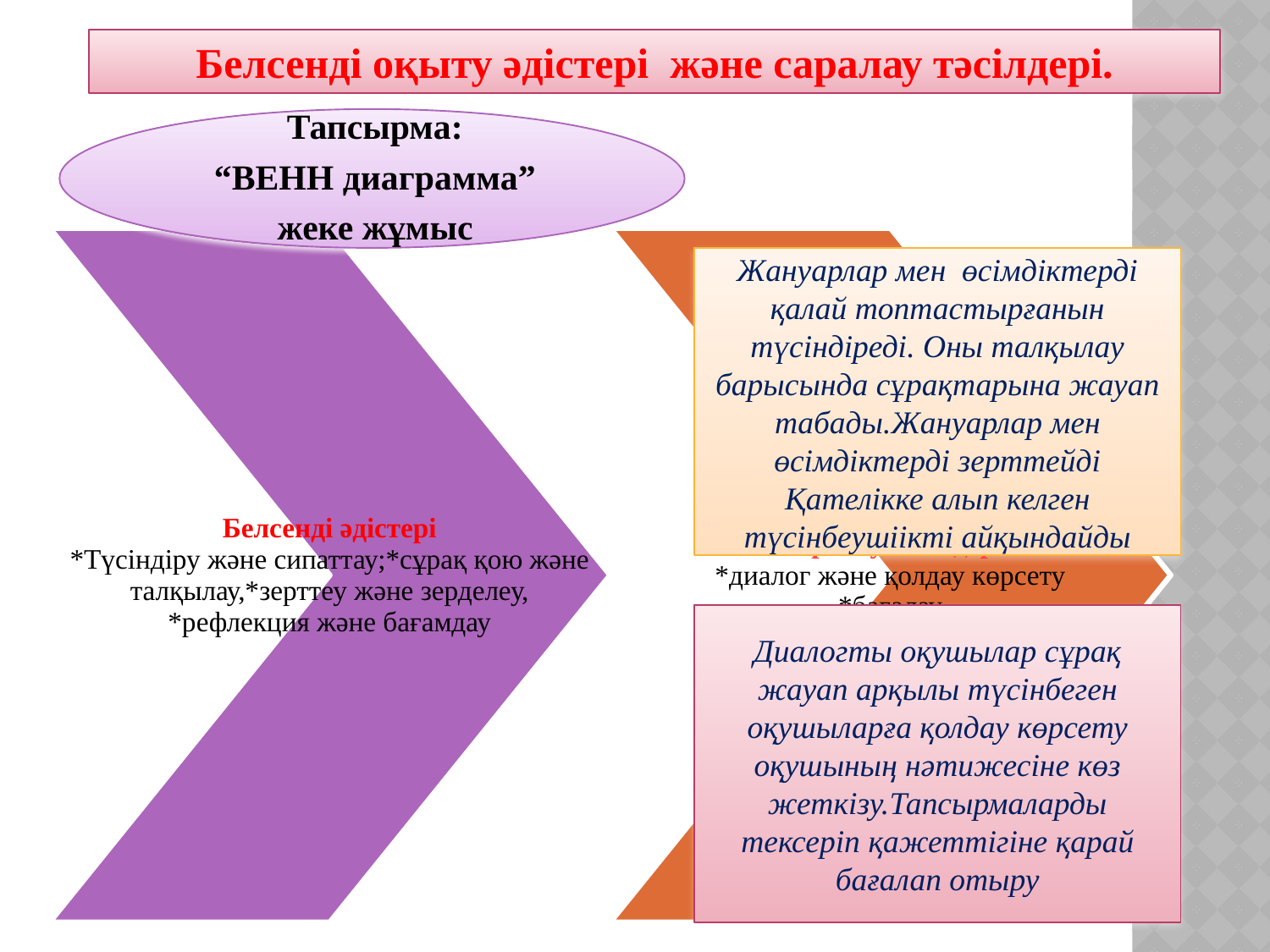

Белсенді оқыту әдістері  және саралау тәсілдері.

Тапсырма:
“ВЕНН диаграмма”
жеке жұмыс
Белсенді әдістері
*Түсіндіру және сипаттау;*сұрақ қою және талқылау,*зерттеу және зерделеу, *рефлекция және бағамдау
Саралау тәсілдері
*диалог және қолдау көрсету
*бағалау
Жануарлар мен  өсімдіктерді қалай топтастырғанын түсіндіреді. Оны талқылау барысында сұрақтарына жауап табады.Жануарлар мен өсімдіктерді зерттейді Қателікке алып келген түсінбеушіікті айқындайды
Диалогты оқушылар сұрақ жауап арқылы түсінбеген оқушыларға қолдау көрсету оқушының нәтижесіне көз жеткізу.Тапсырмаларды тексеріп қажеттігіне қарай бағалап отыру